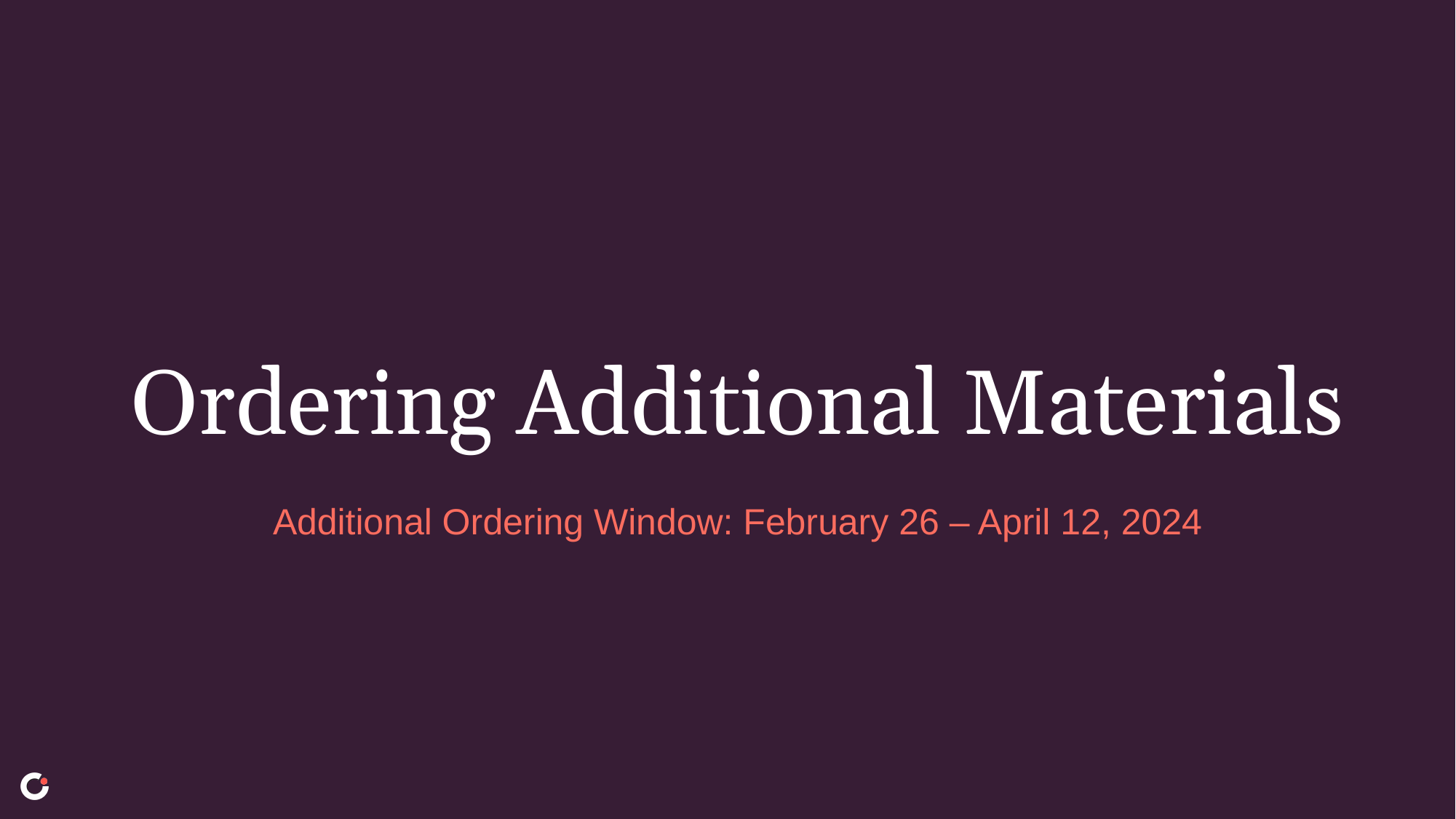

# Ordering Additional Materials
Additional Ordering Window: February 26 – April 12, 2024